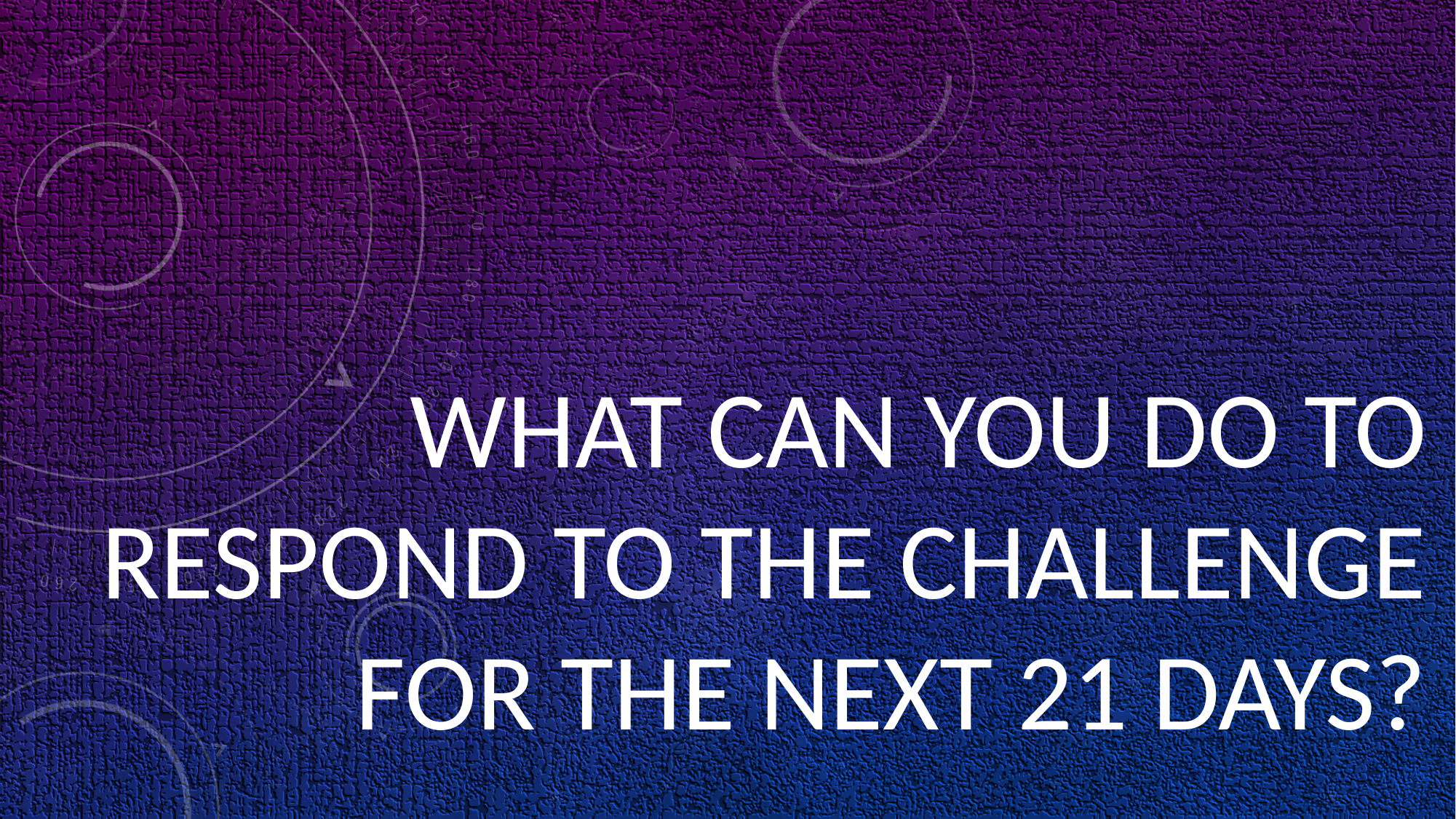

# What can you do to respond to the challenge for the next 21 days?